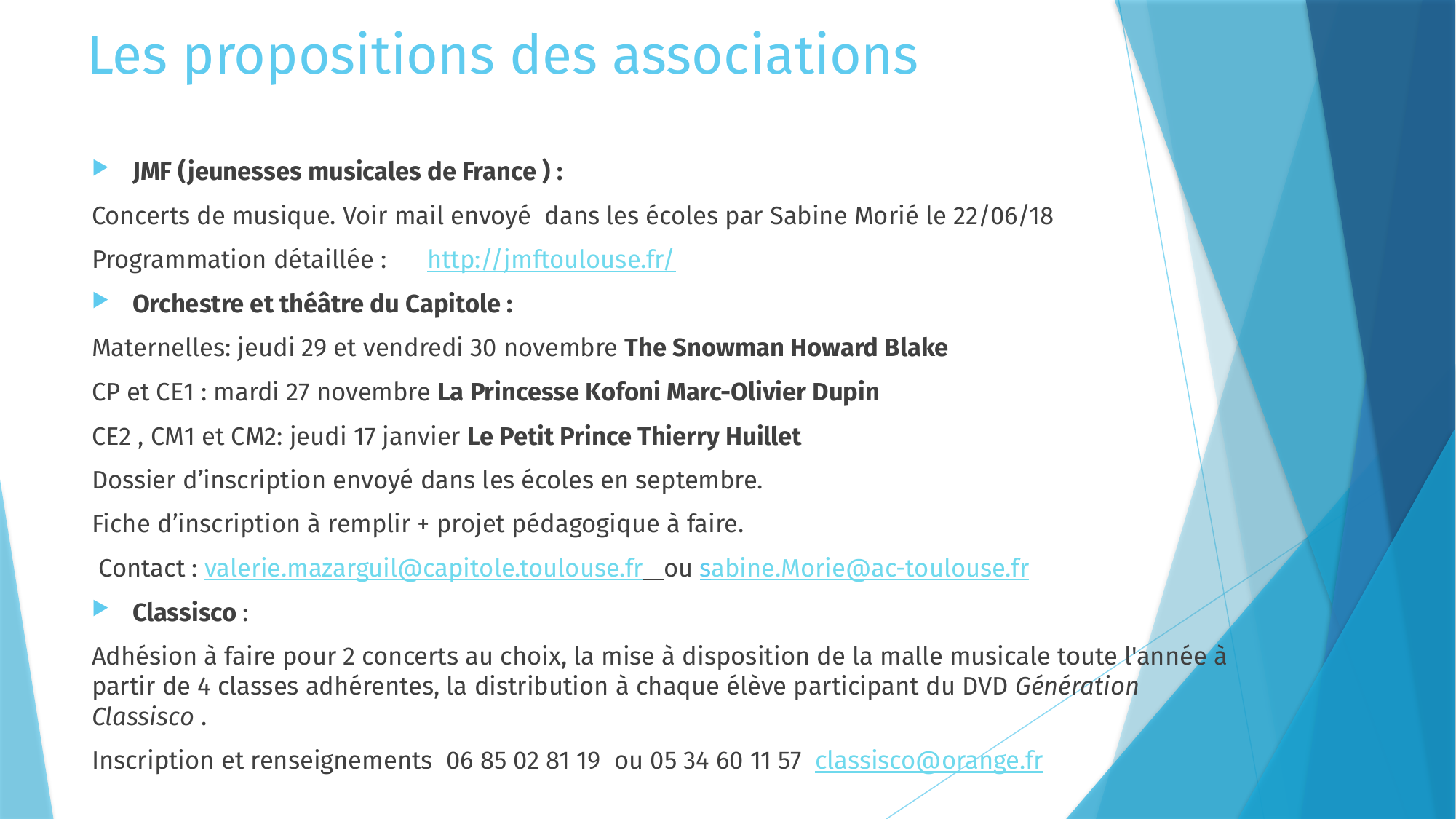

# Les propositions des associations
JMF (jeunesses musicales de France ) :
Concerts de musique. Voir mail envoyé  dans les écoles par Sabine Morié le 22/06/18
Programmation détaillée :      http://jmftoulouse.fr/
Orchestre et théâtre du Capitole :
Maternelles: jeudi 29 et vendredi 30 novembre The Snowman Howard Blake
CP et CE1 : mardi 27 novembre La Princesse Kofoni Marc-Olivier Dupin
CE2 , CM1 et CM2: jeudi 17 janvier Le Petit Prince Thierry Huillet
Dossier d’inscription envoyé dans les écoles en septembre.
Fiche d’inscription à remplir + projet pédagogique à faire.
 Contact : valerie.mazarguil@capitole.toulouse.fr   ou sabine.Morie@ac-toulouse.fr
Classisco :
Adhésion à faire pour 2 concerts au choix, la mise à disposition de la malle musicale toute l'année à partir de 4 classes adhérentes, la distribution à chaque élève participant du DVD Génération Classisco .
Inscription et renseignements  06 85 02 81 19  ou 05 34 60 11 57  classisco@orange.fr